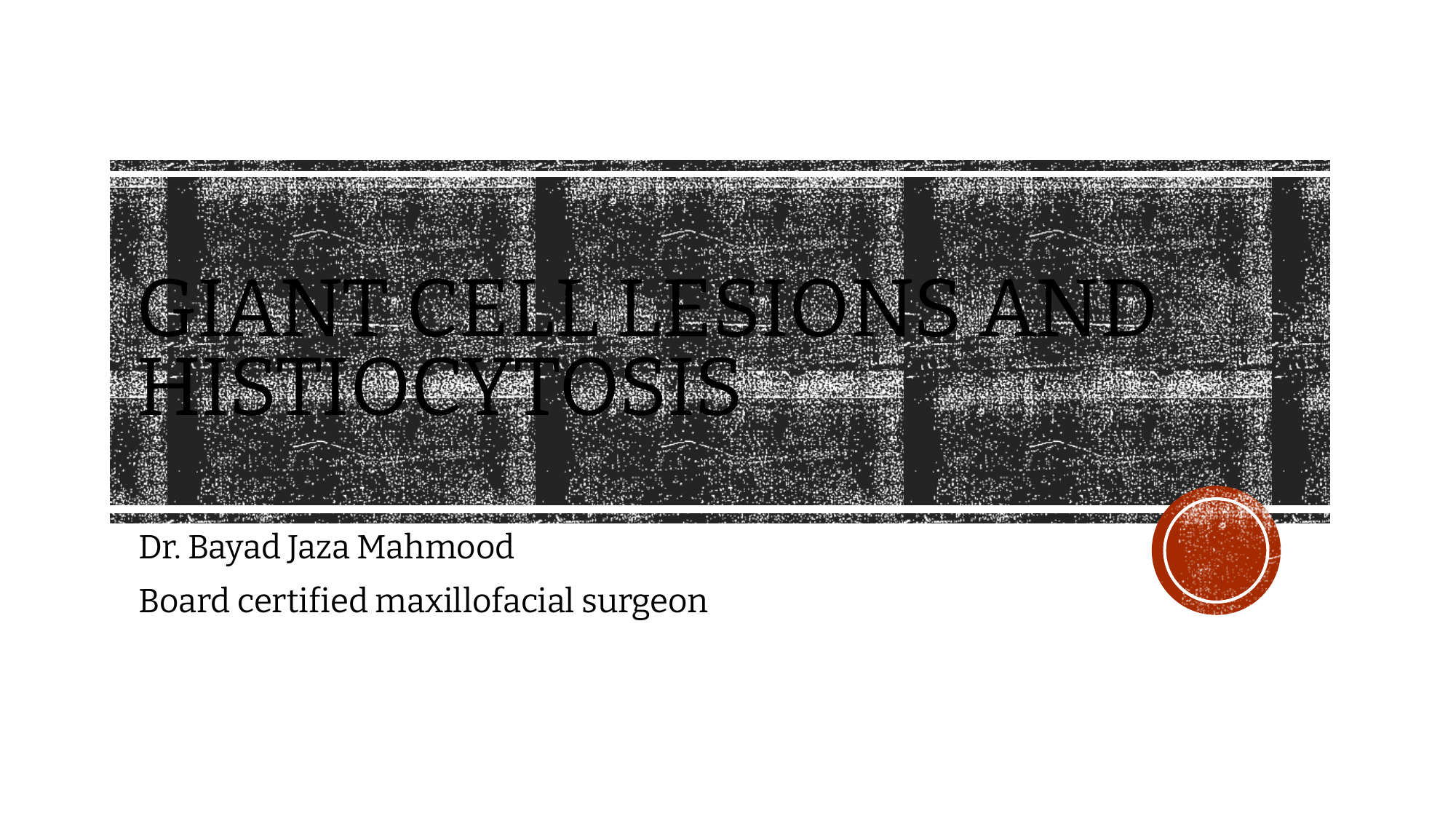

# Giant Cell Lesions and Histiocytosis
Dr. Bayad Jaza Mahmood
Board certified maxillofacial surgeon